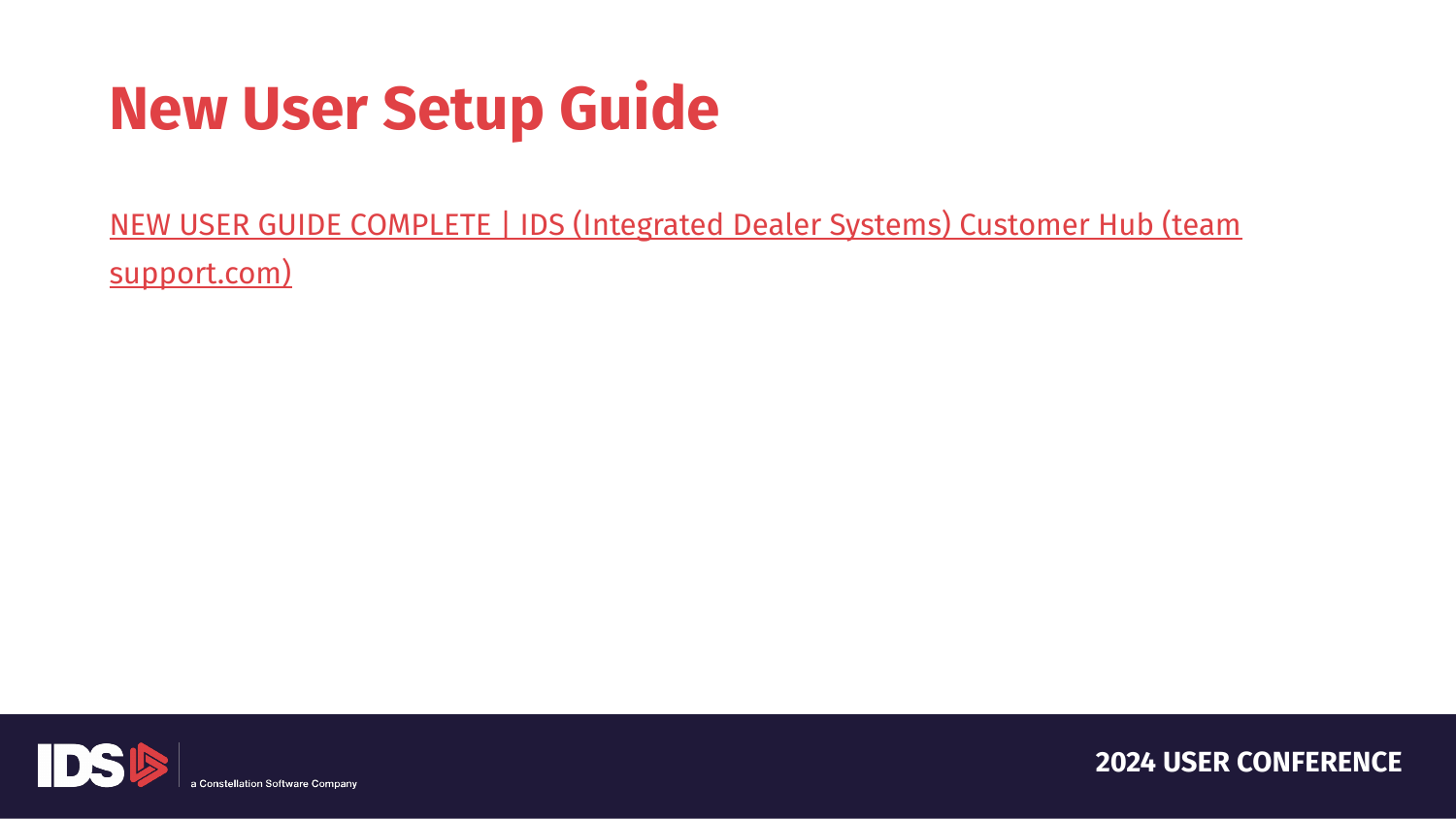

New User Setup Guide
NEW USER GUIDE COMPLETE | IDS (Integrated Dealer Systems) Customer Hub (teamsupport.com)